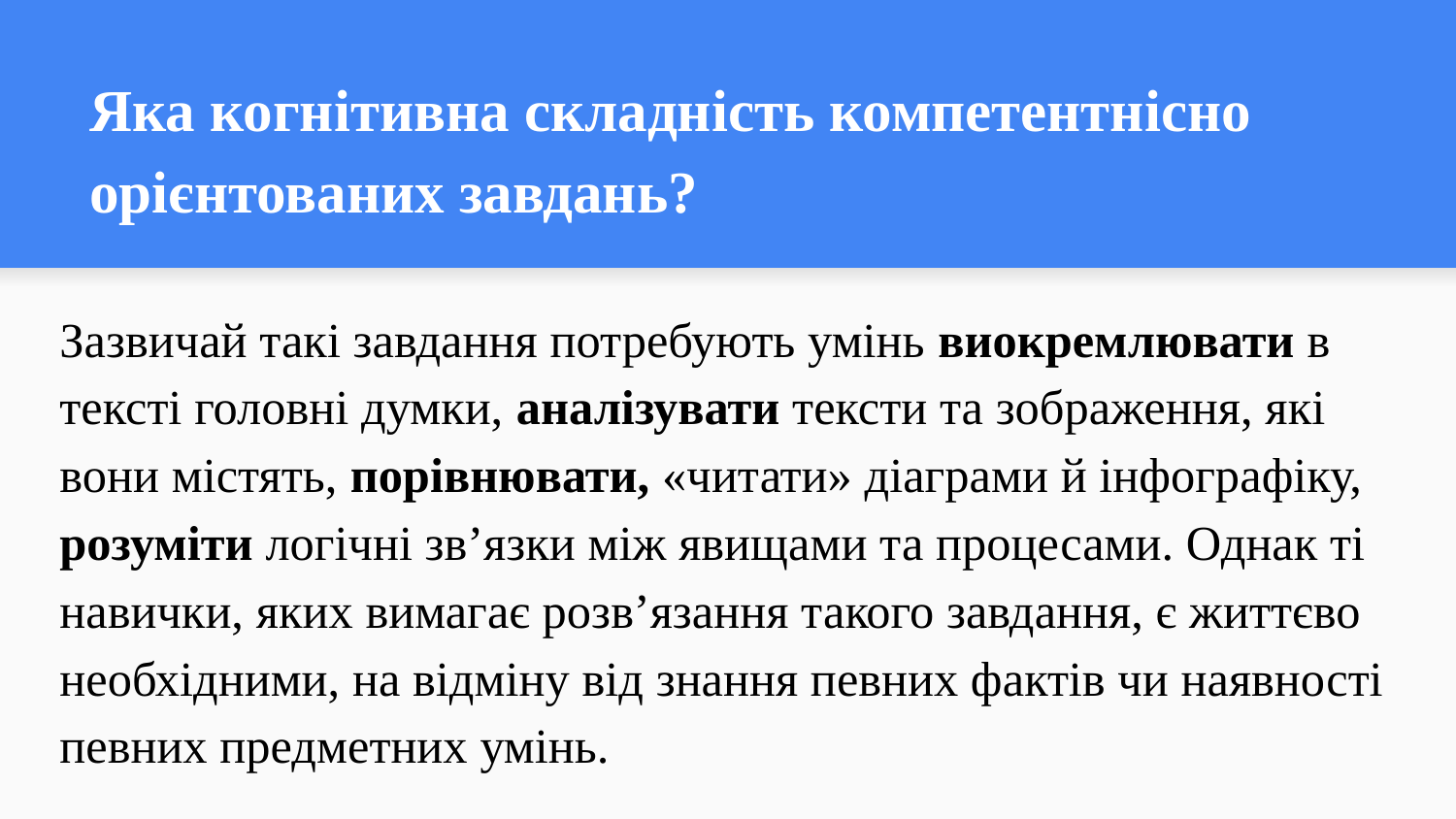

# Яка когнітивна складність компетентнісно орієнтованих завдань?
Зазвичай такі завдання потребують умінь виокремлювати в тексті головні думки, аналізувати тексти та зображення, які вони містять, порівнювати, «читати» діаграми й інфографіку, розуміти логічні зв’язки між явищами та процесами. Однак ті навички, яких вимагає розв’язання такого завдання, є життєво необхідними, на відміну від знання певних фактів чи наявності певних предметних умінь.